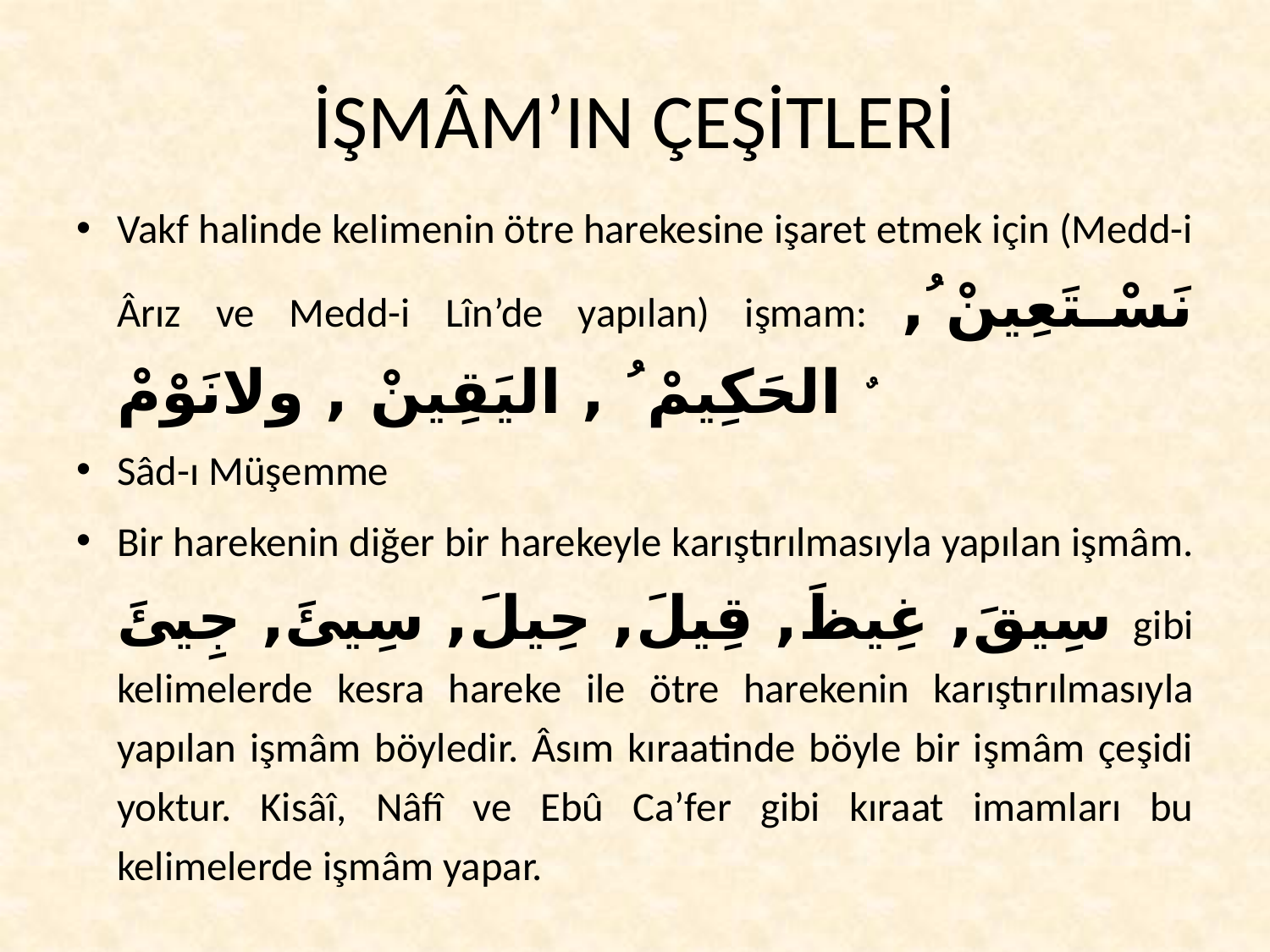

# İŞMÂM’IN ÇEŞİTLERİ
Vakf halinde kelimenin ötre harekesine işaret etmek için (Medd-i Ârız ve Medd-i Lîn’de yapılan) işmam: نَسْتَعِينْ ُ, الحَكِيمْ ُ , اليَقِينْ , ولانَوْمْ ٌ
Sâd-ı Müşemme
Bir harekenin diğer bir harekeyle karıştırılmasıyla yapılan işmâm. سِيقَ, غِيظَ, قِيلَ, حِيلَ, سِيئَ, جِيئَ gibi kelimelerde kesra hareke ile ötre harekenin karıştırılmasıyla yapılan işmâm böyledir. Âsım kıraatinde böyle bir işmâm çeşidi yoktur. Kisâî, Nâfî ve Ebû Ca’fer gibi kıraat imamları bu kelimelerde işmâm yapar.